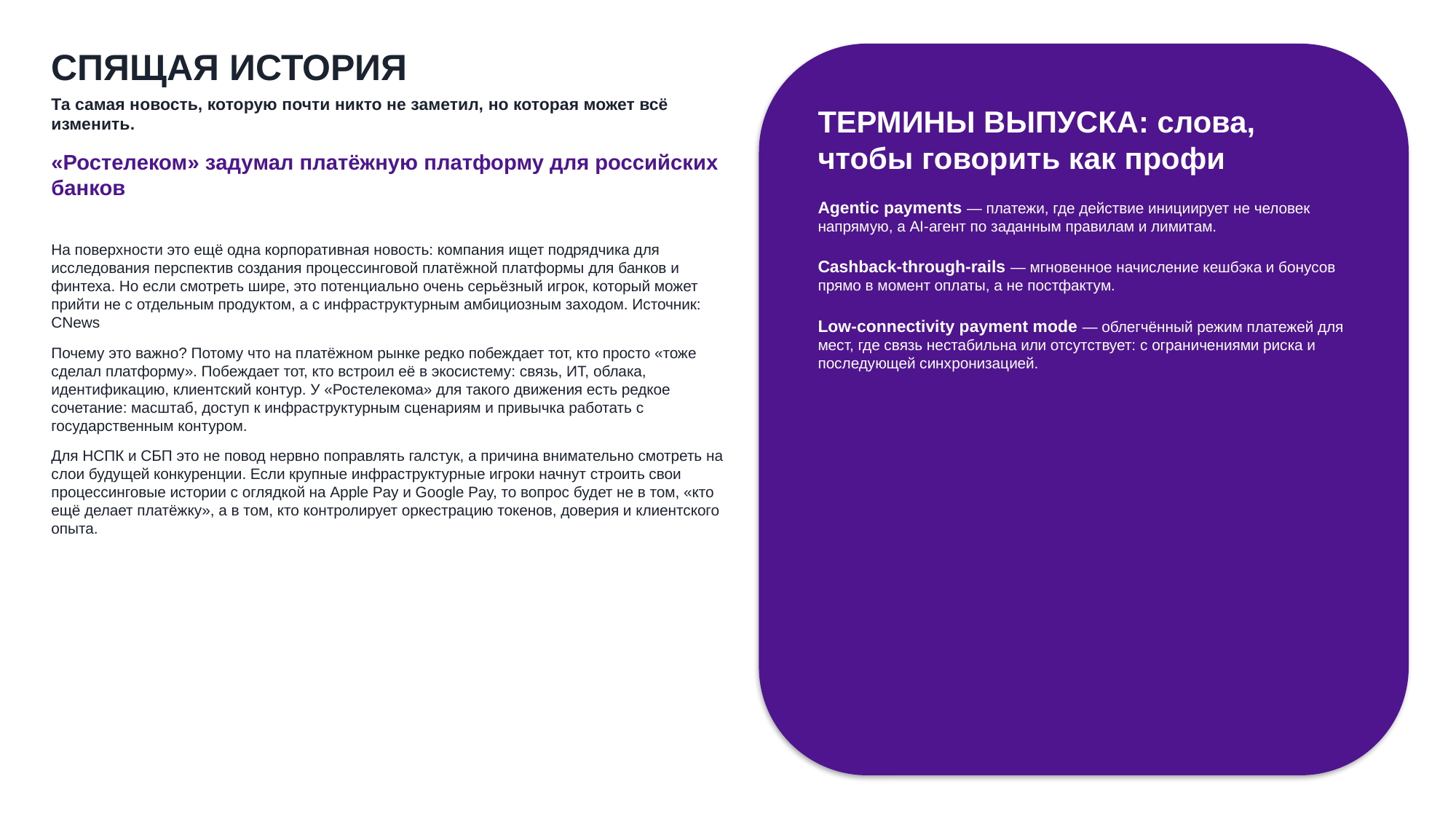

СПЯЩАЯ ИСТОРИЯ
Та самая новость, которую почти никто не заметил, но которая может всё изменить.
«Ростелеком» задумал платёжную платформу для российских банков
ТЕРМИНЫ ВЫПУСКА: слова, чтобы говорить как профи
Agentic payments — платежи, где действие инициирует не человек напрямую, а AI-агент по заданным правилам и лимитам.
Cashback-through-rails — мгновенное начисление кешбэка и бонусов прямо в момент оплаты, а не постфактум.
Low-connectivity payment mode — облегчённый режим платежей для мест, где связь нестабильна или отсутствует: с ограничениями риска и последующей синхронизацией.
На поверхности это ещё одна корпоративная новость: компания ищет подрядчика для исследования перспектив создания процессинговой платёжной платформы для банков и финтеха. Но если смотреть шире, это потенциально очень серьёзный игрок, который может прийти не с отдельным продуктом, а с инфраструктурным амбициозным заходом. Источник: CNews
Почему это важно? Потому что на платёжном рынке редко побеждает тот, кто просто «тоже сделал платформу». Побеждает тот, кто встроил её в экосистему: связь, ИТ, облака, идентификацию, клиентский контур. У «Ростелекома» для такого движения есть редкое сочетание: масштаб, доступ к инфраструктурным сценариям и привычка работать с государственным контуром.
Для НСПК и СБП это не повод нервно поправлять галстук, а причина внимательно смотреть на слои будущей конкуренции. Если крупные инфраструктурные игроки начнут строить свои процессинговые истории с оглядкой на Apple Pay и Google Pay, то вопрос будет не в том, «кто ещё делает платёжку», а в том, кто контролирует оркестрацию токенов, доверия и клиентского опыта.